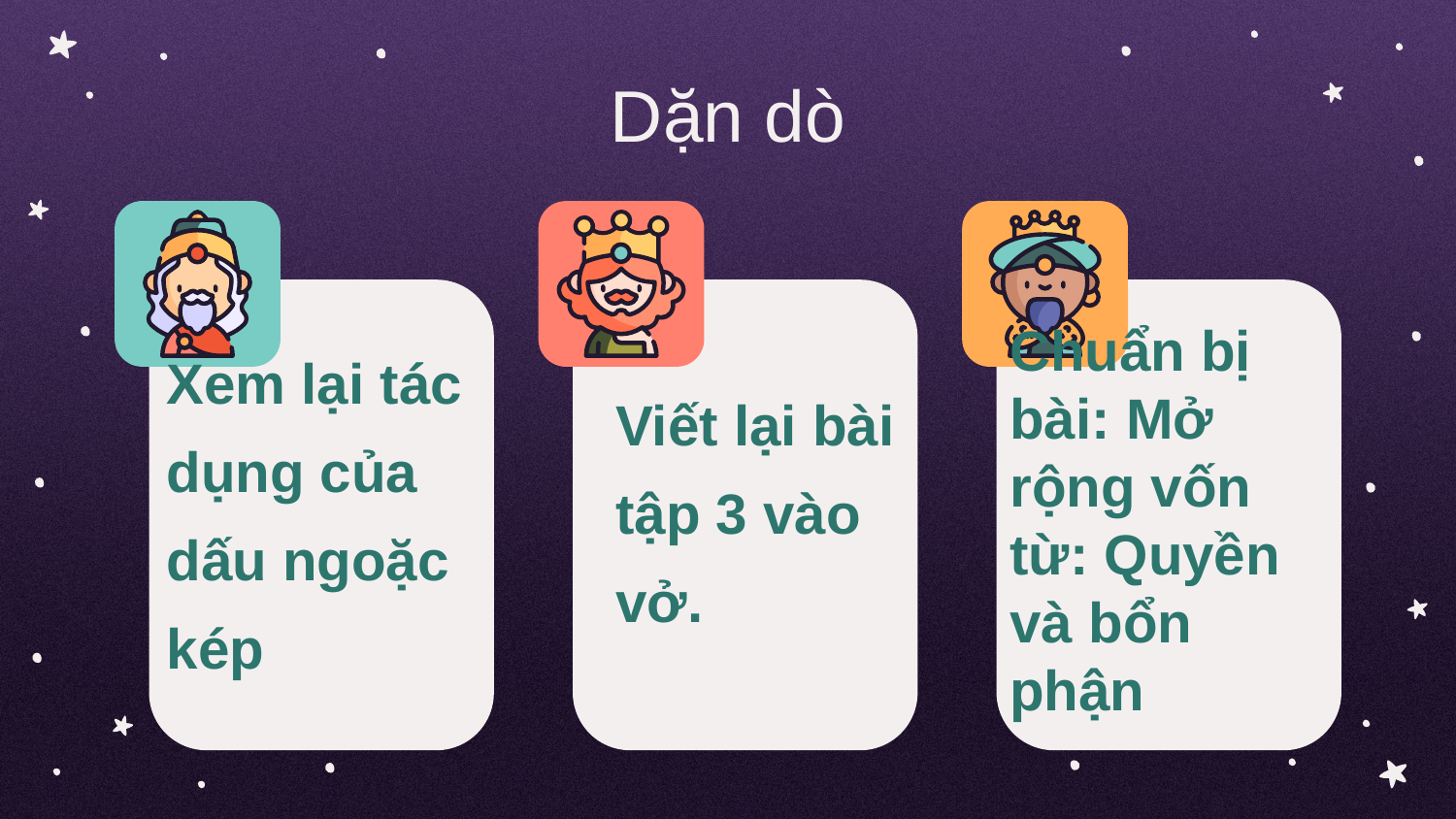

# Dặn dò

Viết lại bài tập 3 vào vở.
Xem lại tác dụng của dấu ngoặc kép
Chuẩn bị bài: Mở rộng vốn từ: Quyền và bổn phận